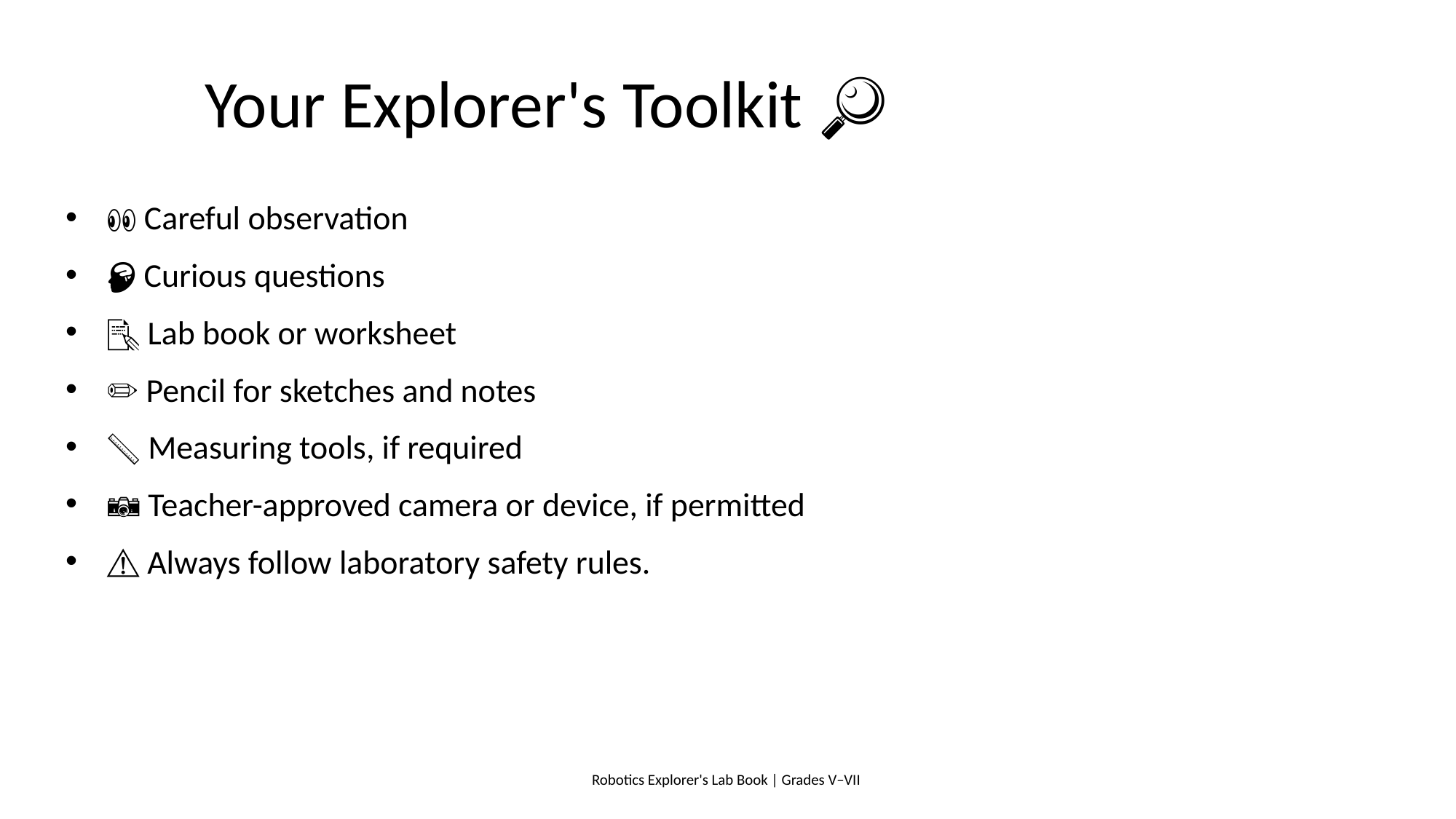

# Your Explorer's Toolkit 🔎
👀 Careful observation
🧠 Curious questions
📝 Lab book or worksheet
✏️ Pencil for sketches and notes
📏 Measuring tools, if required
📷 Teacher-approved camera or device, if permitted
⚠️ Always follow laboratory safety rules.
Robotics Explorer's Lab Book | Grades V–VII